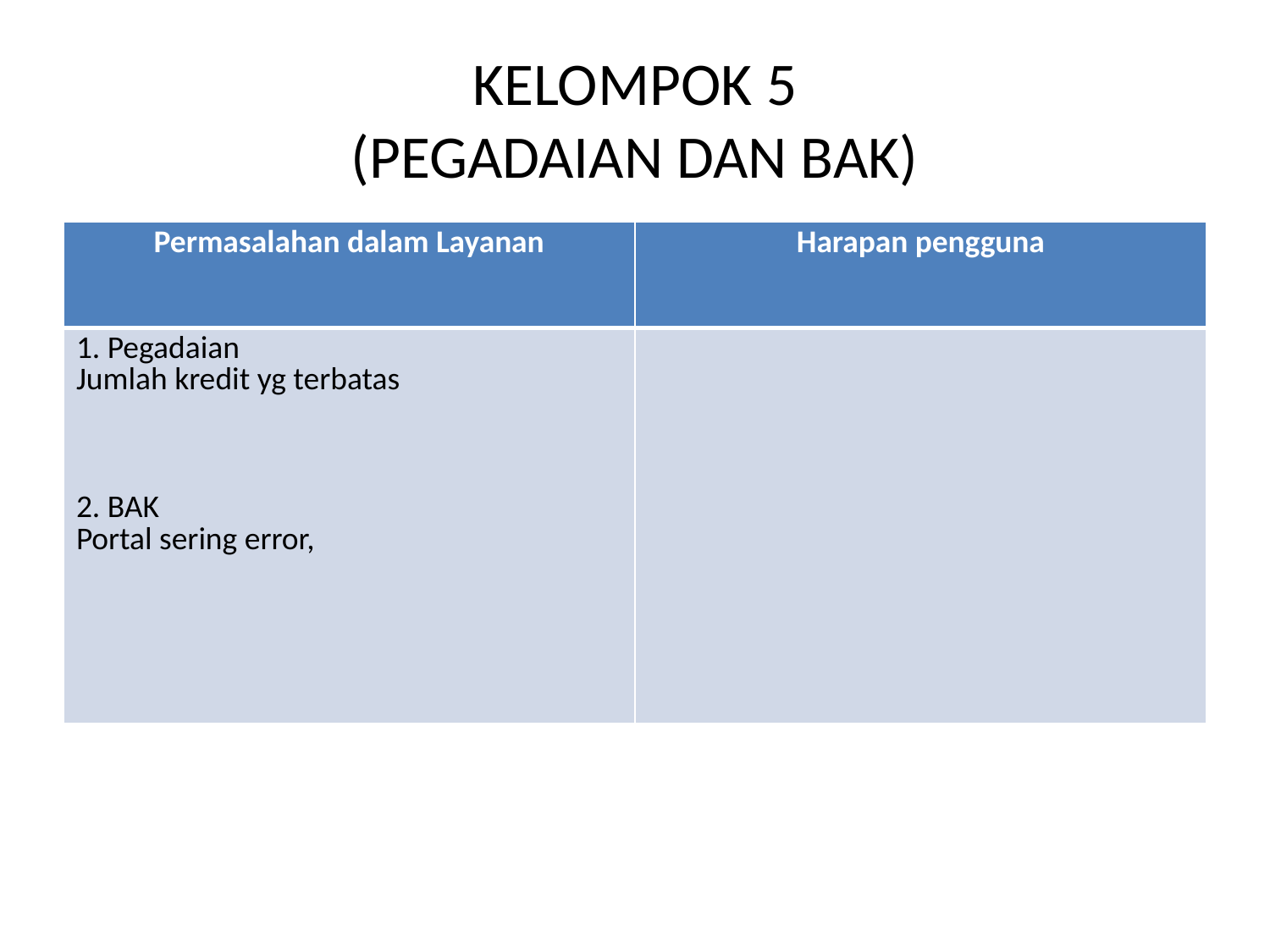

# KELOMPOK 5 (PEGADAIAN DAN BAK)
| Permasalahan dalam Layanan | Harapan pengguna |
| --- | --- |
| 1. Pegadaian Jumlah kredit yg terbatas 2. BAK Portal sering error, |  |